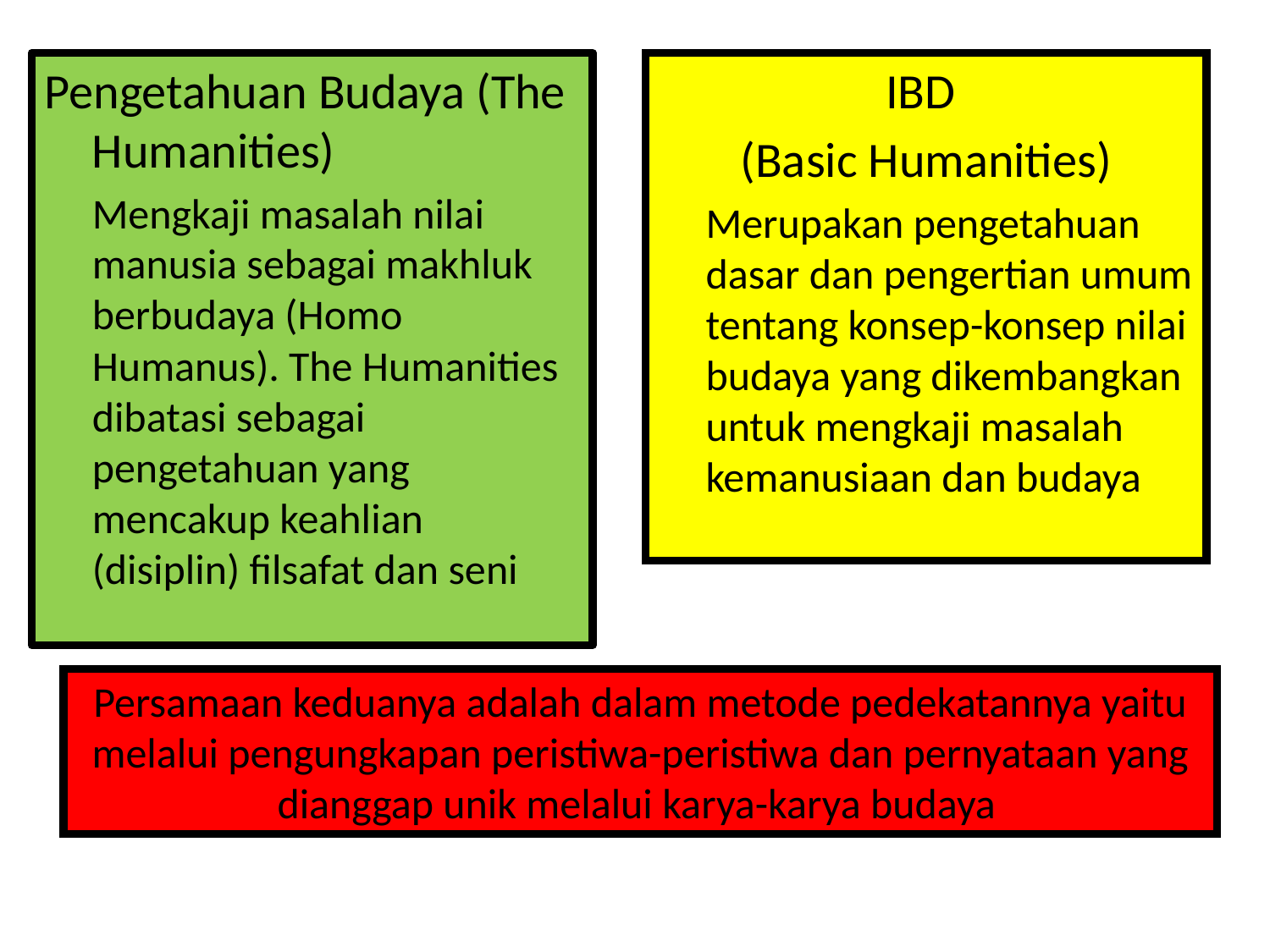

Pengetahuan Budaya (The Humanities)
	Mengkaji masalah nilai manusia sebagai makhluk berbudaya (Homo Humanus). The Humanities dibatasi sebagai pengetahuan yang mencakup keahlian (disiplin) filsafat dan seni
IBD
(Basic Humanities)
	Merupakan pengetahuan dasar dan pengertian umum tentang konsep-konsep nilai budaya yang dikembangkan untuk mengkaji masalah kemanusiaan dan budaya
Persamaan keduanya adalah dalam metode pedekatannya yaitu melalui pengungkapan peristiwa-peristiwa dan pernyataan yang dianggap unik melalui karya-karya budaya